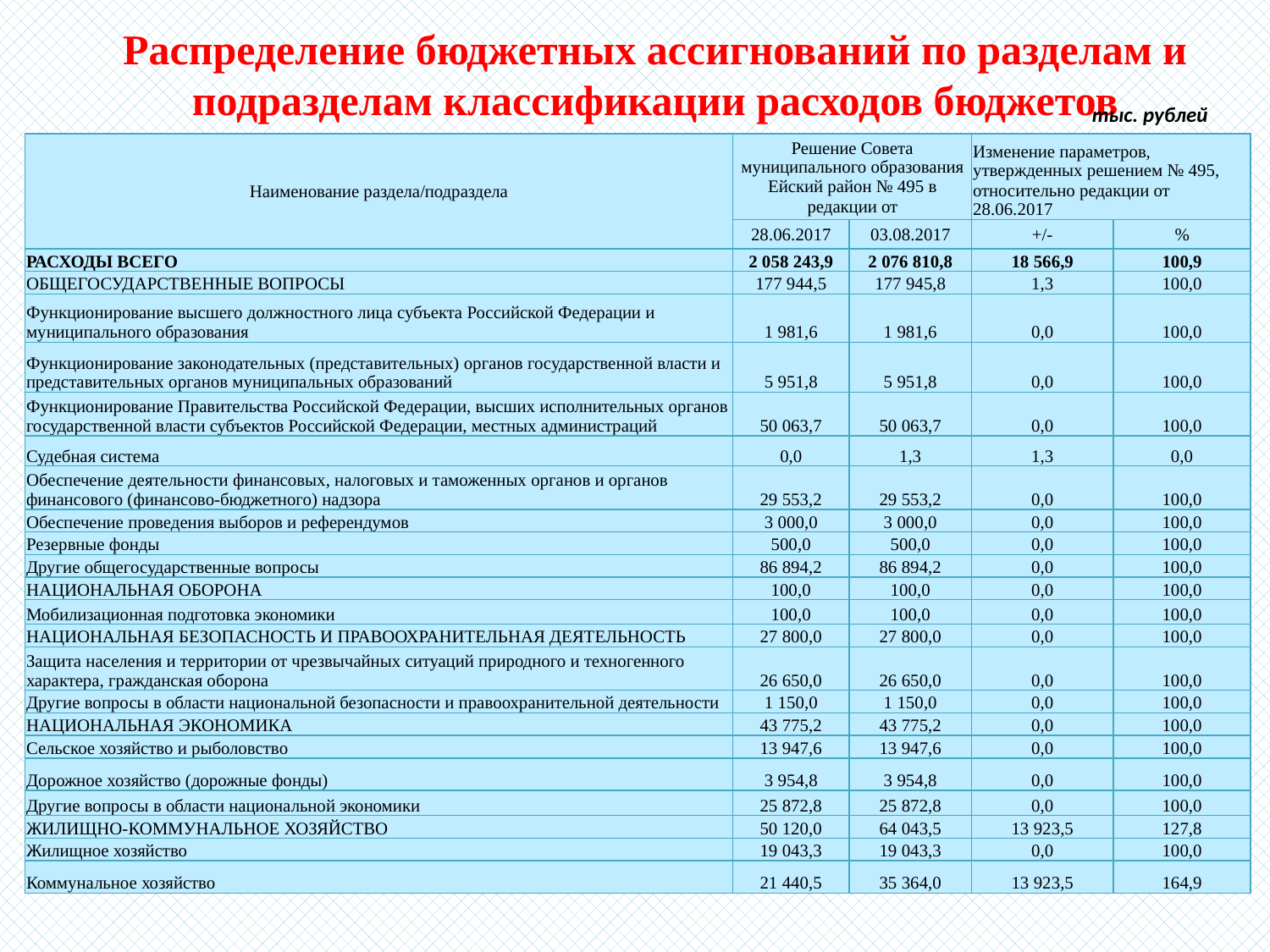

Распределение бюджетных ассигнований по разделам и подразделам классификации расходов бюджетов
тыс. рублей
| Наименование раздела/подраздела | Решение Совета муниципального образования Ейский район № 495 в редакции от |  | Изменение параметров, утвержденных решением № 495, относительно редакции от 28.06.2017 |  |
| --- | --- | --- | --- | --- |
|  | 28.06.2017 | 03.08.2017 | +/- | % |
| РАСХОДЫ ВСЕГО | 2 058 243,9 | 2 076 810,8 | 18 566,9 | 100,9 |
| ОБЩЕГОСУДАРСТВЕННЫЕ ВОПРОСЫ | 177 944,5 | 177 945,8 | 1,3 | 100,0 |
| Функционирование высшего должностного лица субъекта Российской Федерации и муниципального образования | 1 981,6 | 1 981,6 | 0,0 | 100,0 |
| Функционирование законодательных (представительных) органов государственной власти и представительных органов муниципальных образований | 5 951,8 | 5 951,8 | 0,0 | 100,0 |
| Функционирование Правительства Российской Федерации, высших исполнительных органов государственной власти субъектов Российской Федерации, местных администраций | 50 063,7 | 50 063,7 | 0,0 | 100,0 |
| Судебная система | 0,0 | 1,3 | 1,3 | 0,0 |
| Обеспечение деятельности финансовых, налоговых и таможенных органов и органов финансового (финансово-бюджетного) надзора | 29 553,2 | 29 553,2 | 0,0 | 100,0 |
| Обеспечение проведения выборов и референдумов | 3 000,0 | 3 000,0 | 0,0 | 100,0 |
| Резервные фонды | 500,0 | 500,0 | 0,0 | 100,0 |
| Другие общегосударственные вопросы | 86 894,2 | 86 894,2 | 0,0 | 100,0 |
| НАЦИОНАЛЬНАЯ ОБОРОНА | 100,0 | 100,0 | 0,0 | 100,0 |
| Мобилизационная подготовка экономики | 100,0 | 100,0 | 0,0 | 100,0 |
| НАЦИОНАЛЬНАЯ БЕЗОПАСНОСТЬ И ПРАВООХРАНИТЕЛЬНАЯ ДЕЯТЕЛЬНОСТЬ | 27 800,0 | 27 800,0 | 0,0 | 100,0 |
| Защита населения и территории от чрезвычайных ситуаций природного и техногенного характера, гражданская оборона | 26 650,0 | 26 650,0 | 0,0 | 100,0 |
| Другие вопросы в области национальной безопасности и правоохранительной деятельности | 1 150,0 | 1 150,0 | 0,0 | 100,0 |
| НАЦИОНАЛЬНАЯ ЭКОНОМИКА | 43 775,2 | 43 775,2 | 0,0 | 100,0 |
| Сельское хозяйство и рыболовство | 13 947,6 | 13 947,6 | 0,0 | 100,0 |
| Дорожное хозяйство (дорожные фонды) | 3 954,8 | 3 954,8 | 0,0 | 100,0 |
| Другие вопросы в области национальной экономики | 25 872,8 | 25 872,8 | 0,0 | 100,0 |
| ЖИЛИЩНО-КОММУНАЛЬНОЕ ХОЗЯЙСТВО | 50 120,0 | 64 043,5 | 13 923,5 | 127,8 |
| Жилищное хозяйство | 19 043,3 | 19 043,3 | 0,0 | 100,0 |
| Коммунальное хозяйство | 21 440,5 | 35 364,0 | 13 923,5 | 164,9 |